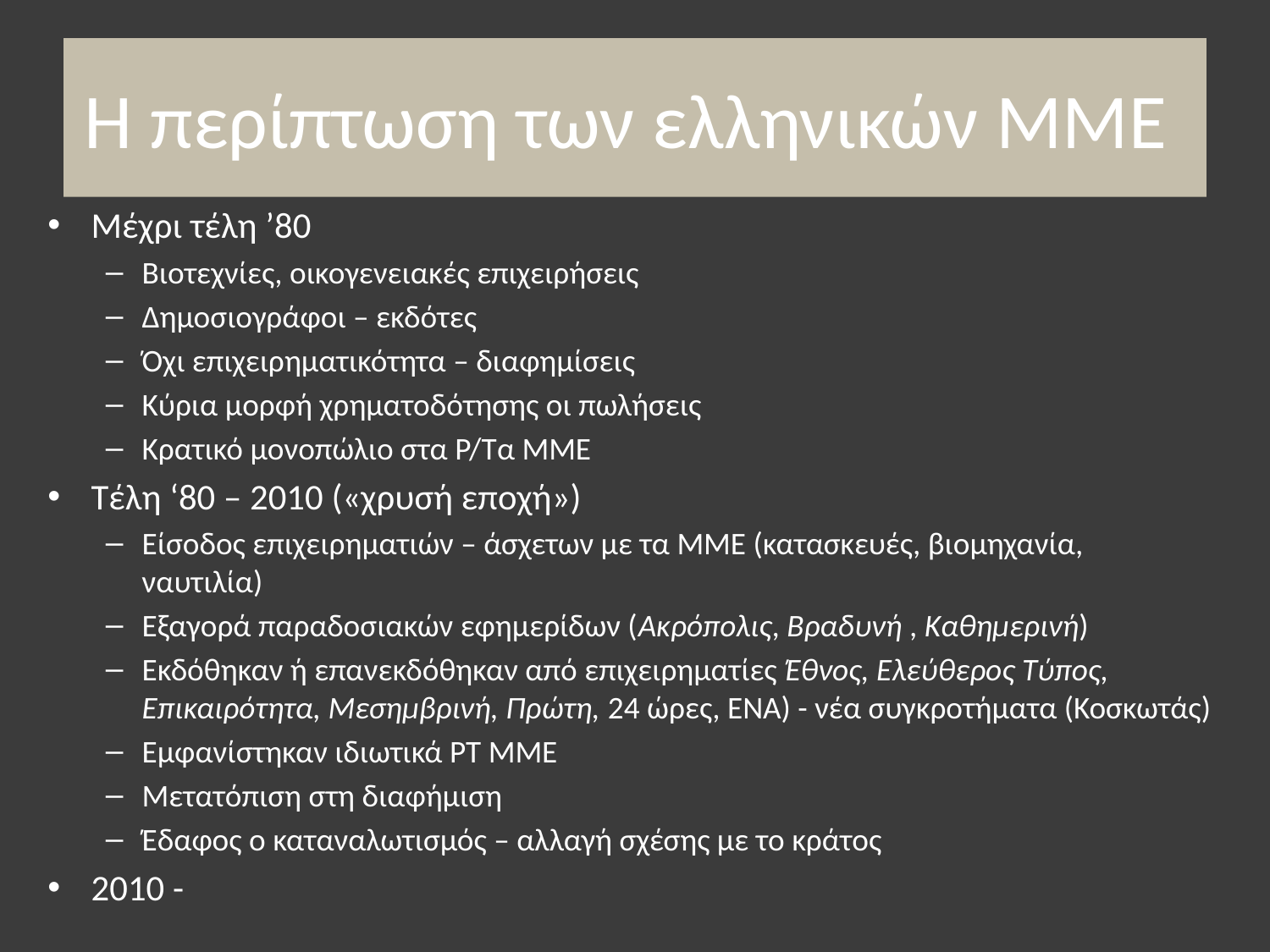

# Η περίπτωση των ελληνικών ΜΜΕ
Μέχρι τέλη ’80
Βιοτεχνίες, οικογενειακές επιχειρήσεις
Δημοσιογράφοι – εκδότες
Όχι επιχειρηματικότητα – διαφημίσεις
Κύρια μορφή χρηματοδότησης οι πωλήσεις
Κρατικό μονοπώλιο στα Ρ/Τα ΜΜΕ
Τέλη ‘80 – 2010 («χρυσή εποχή»)
Είσοδος επιχειρηματιών – άσχετων με τα ΜΜΕ (κατασκευές, βιομηχανία, ναυτιλία)
Εξαγορά παραδοσιακών εφημερίδων (Ακρόπολις, Βραδυνή , Καθημερινή)
Εκδόθηκαν ή επανεκδόθηκαν από επιχειρηματίες Έθνος, Ελεύθερος Τύπος, Επικαιρότητα, Μεσημβρινή, Πρώτη, 24 ώρες, ΕΝΑ) - νέα συγκροτήματα (Κοσκωτάς)
Εμφανίστηκαν ιδιωτικά ΡΤ ΜΜΕ
Μετατόπιση στη διαφήμιση
Έδαφος ο καταναλωτισμός – αλλαγή σχέσης με το κράτος
2010 -